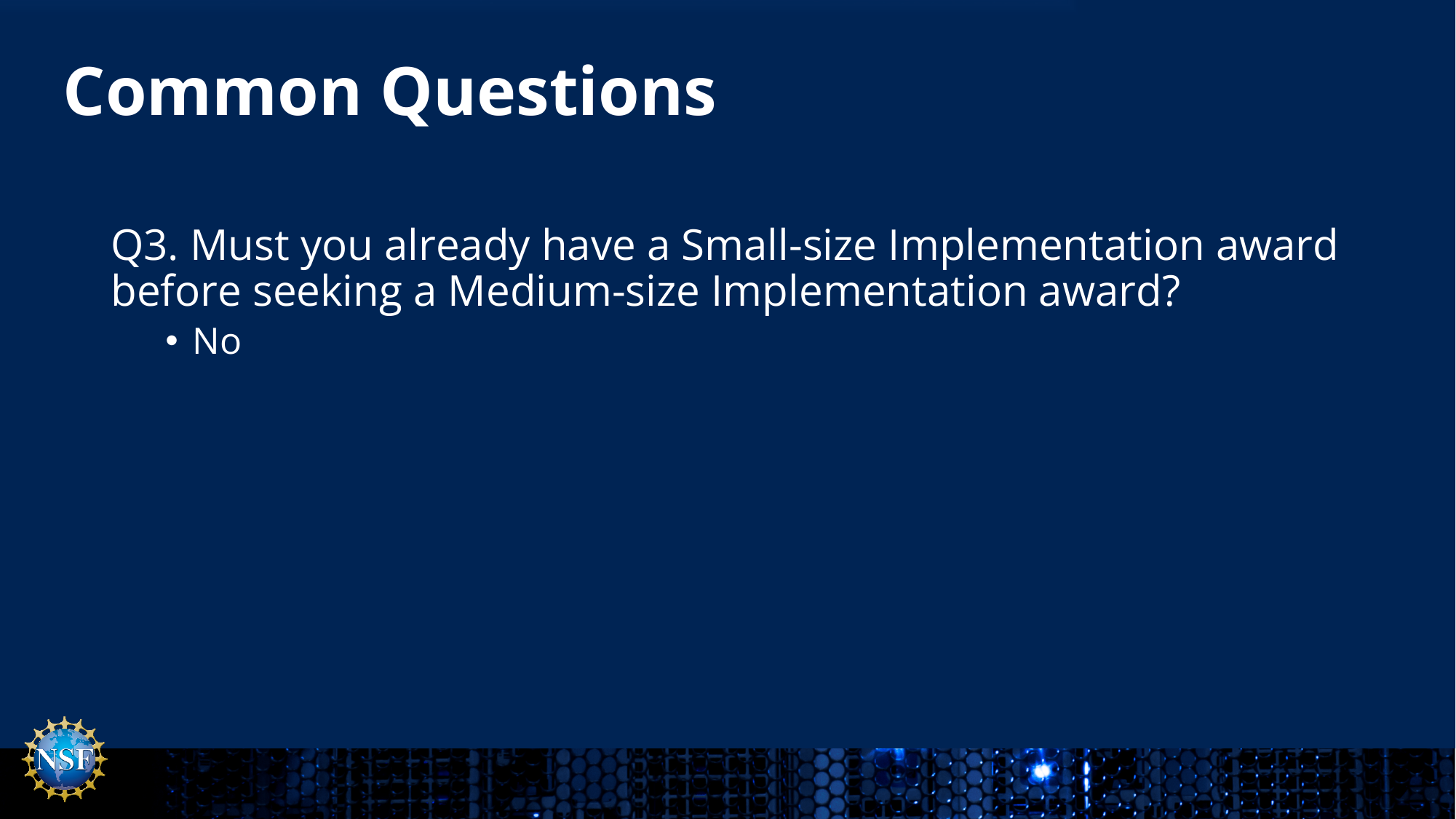

# Common Questions
Q3. Must you already have a Small-size Implementation award before seeking a Medium-size Implementation award?
No